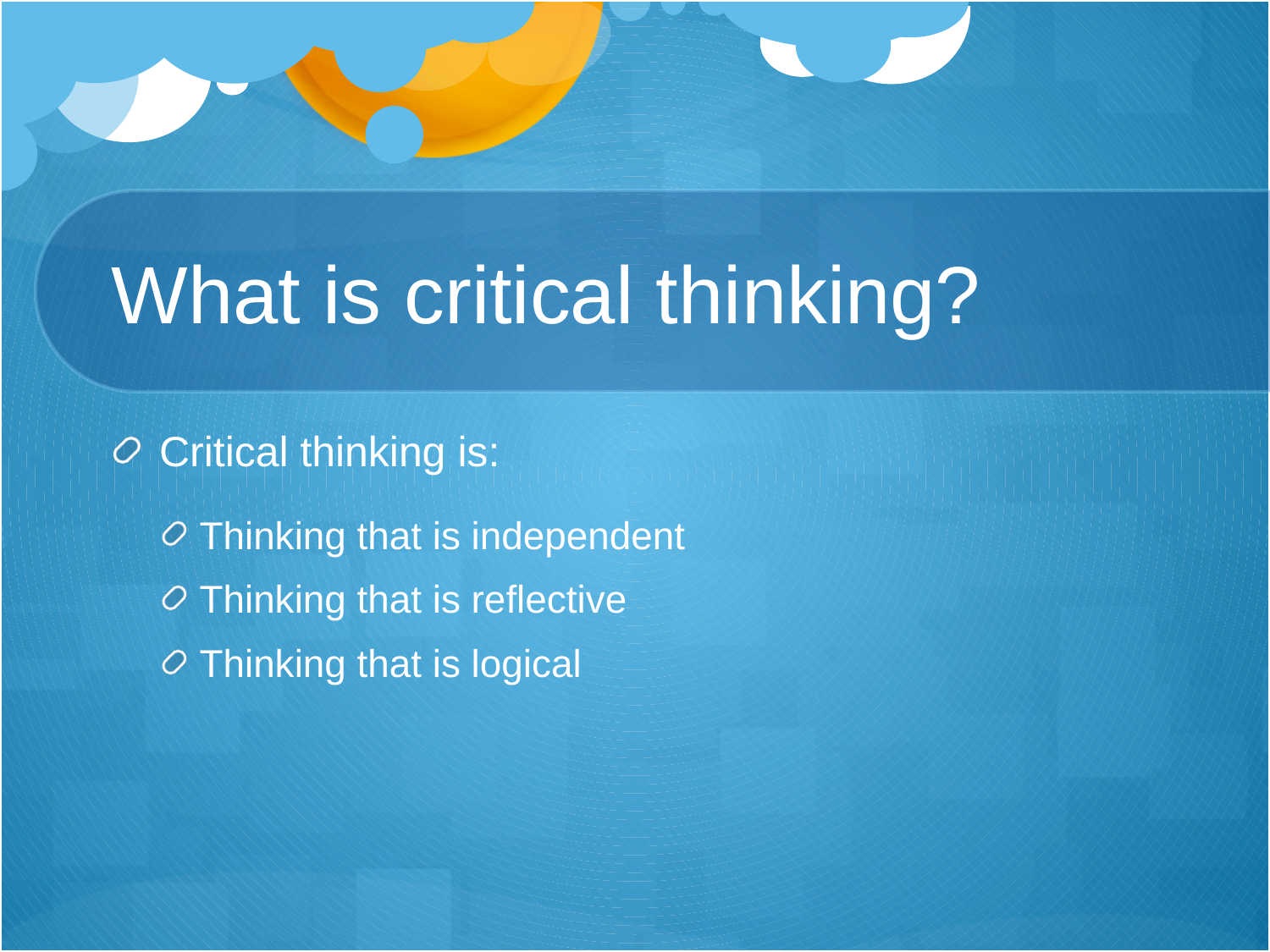

# What is critical thinking?
Critical thinking is:
Thinking that is independent
Thinking that is reflective
Thinking that is logical